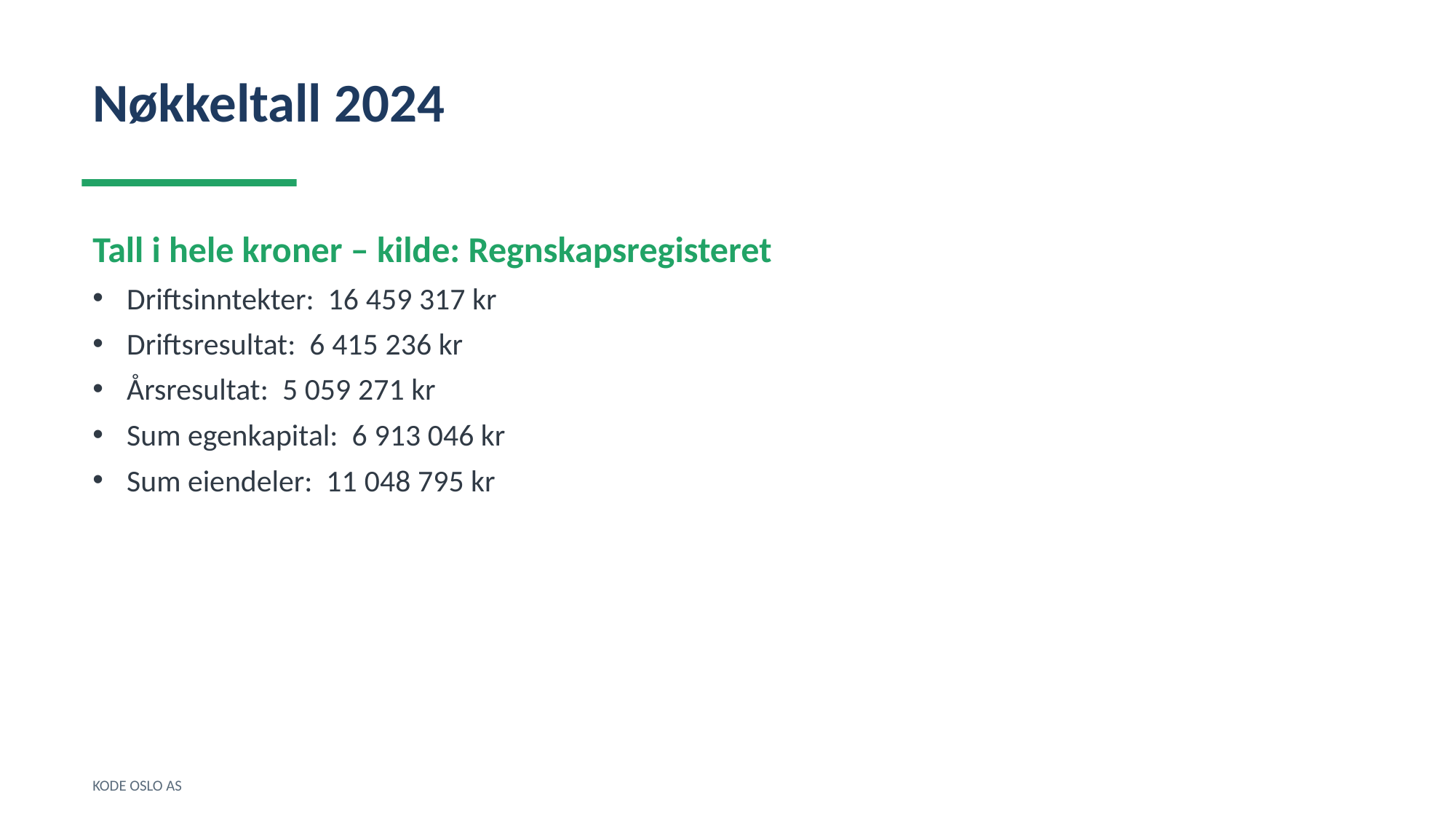

Nøkkeltall 2024

Tall i hele kroner – kilde: Regnskapsregisteret
Driftsinntekter:  16 459 317 kr
Driftsresultat:  6 415 236 kr
Årsresultat:  5 059 271 kr
Sum egenkapital:  6 913 046 kr
Sum eiendeler:  11 048 795 kr
KODE OSLO AS